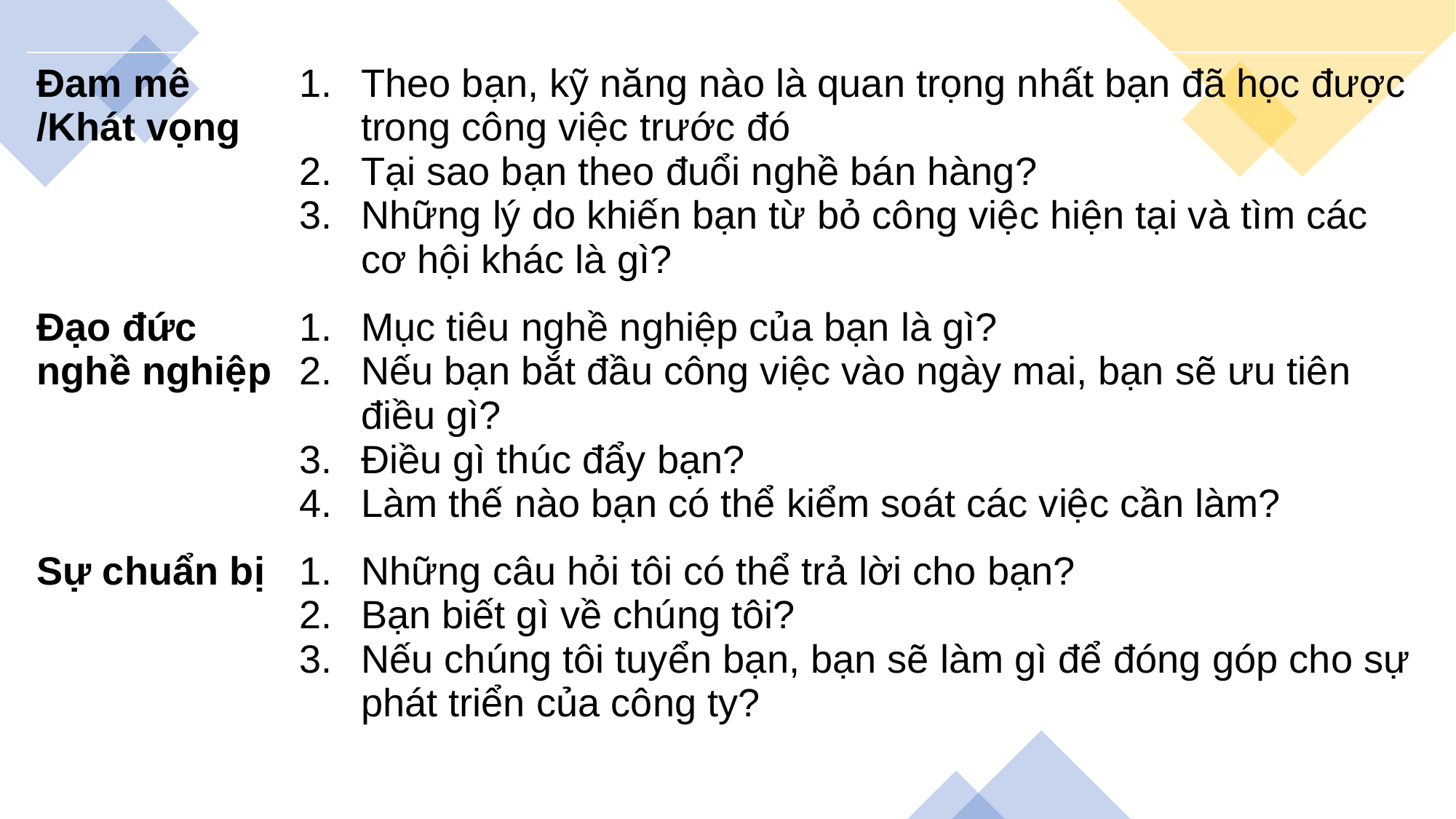

| Đam mê /Khát vọng | Theo bạn, kỹ năng nào là quan trọng nhất bạn đã học được trong công việc trước đó Tại sao bạn theo đuổi nghề bán hàng? Những lý do khiến bạn từ bỏ công việc hiện tại và tìm các cơ hội khác là gì? |
| --- | --- |
| Đạo đức nghề nghiệp | Mục tiêu nghề nghiệp của bạn là gì? Nếu bạn bắt đầu công việc vào ngày mai, bạn sẽ ưu tiên điều gì? Điều gì thúc đẩy bạn? Làm thế nào bạn có thể kiểm soát các việc cần làm? |
| Sự chuẩn bị | Những câu hỏi tôi có thể trả lời cho bạn? Bạn biết gì về chúng tôi? Nếu chúng tôi tuyển bạn, bạn sẽ làm gì để đóng góp cho sự phát triển của công ty? |